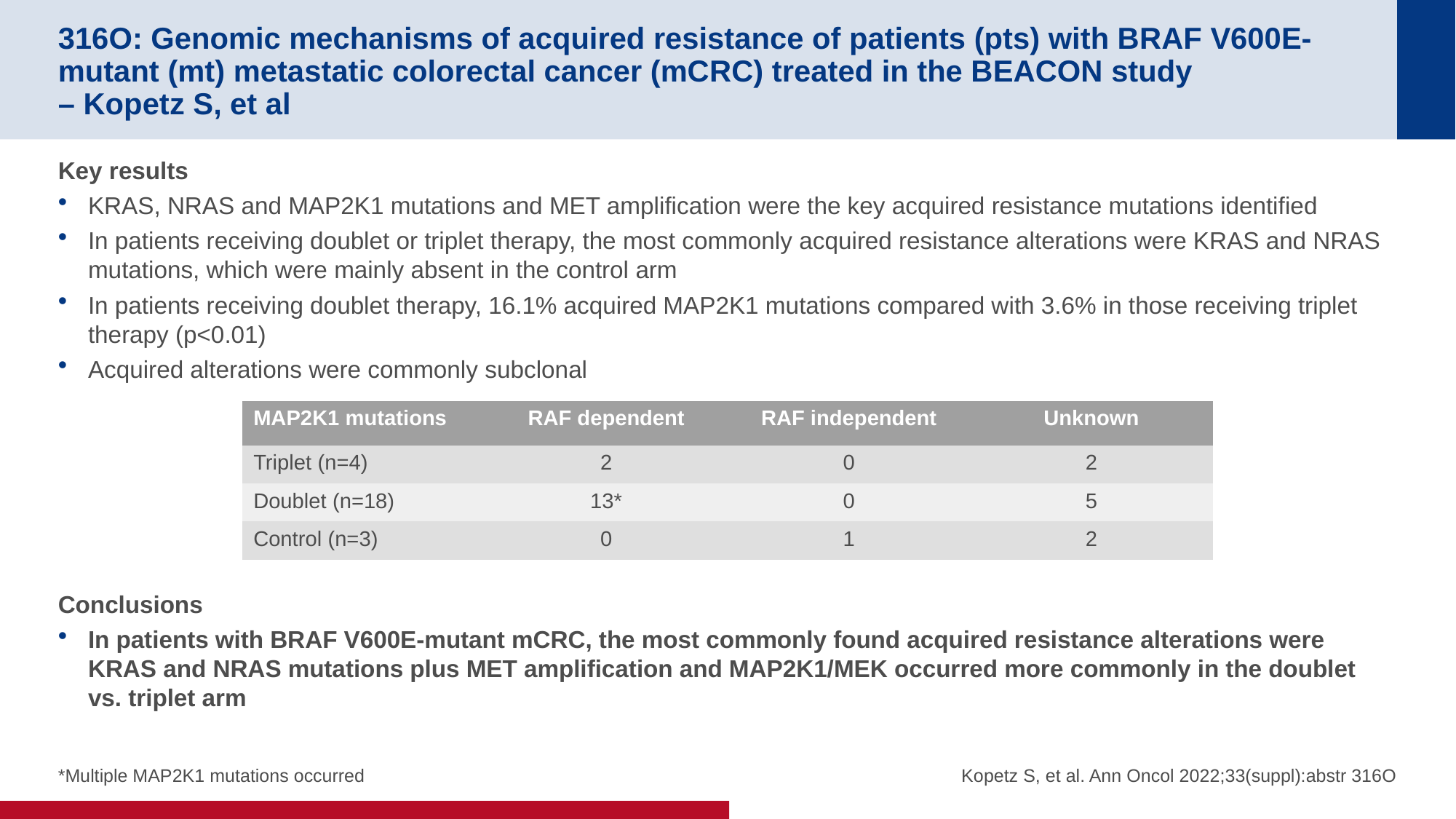

# 316O: Genomic mechanisms of acquired resistance of patients (pts) with BRAF V600E-mutant (mt) metastatic colorectal cancer (mCRC) treated in the BEACON study – Kopetz S, et al
Key results
KRAS, NRAS and MAP2K1 mutations and MET amplification were the key acquired resistance mutations identified
In patients receiving doublet or triplet therapy, the most commonly acquired resistance alterations were KRAS and NRAS mutations, which were mainly absent in the control arm
In patients receiving doublet therapy, 16.1% acquired MAP2K1 mutations compared with 3.6% in those receiving triplet therapy (p<0.01)
Acquired alterations were commonly subclonal
Conclusions
In patients with BRAF V600E-mutant mCRC, the most commonly found acquired resistance alterations were KRAS and NRAS mutations plus MET amplification and MAP2K1/MEK occurred more commonly in the doublet vs. triplet arm
| MAP2K1 mutations | RAF dependent | RAF independent | Unknown |
| --- | --- | --- | --- |
| Triplet (n=4) | 2 | 0 | 2 |
| Doublet (n=18) | 13\* | 0 | 5 |
| Control (n=3) | 0 | 1 | 2 |
*Multiple MAP2K1 mutations occurred
Kopetz S, et al. Ann Oncol 2022;33(suppl):abstr 316O